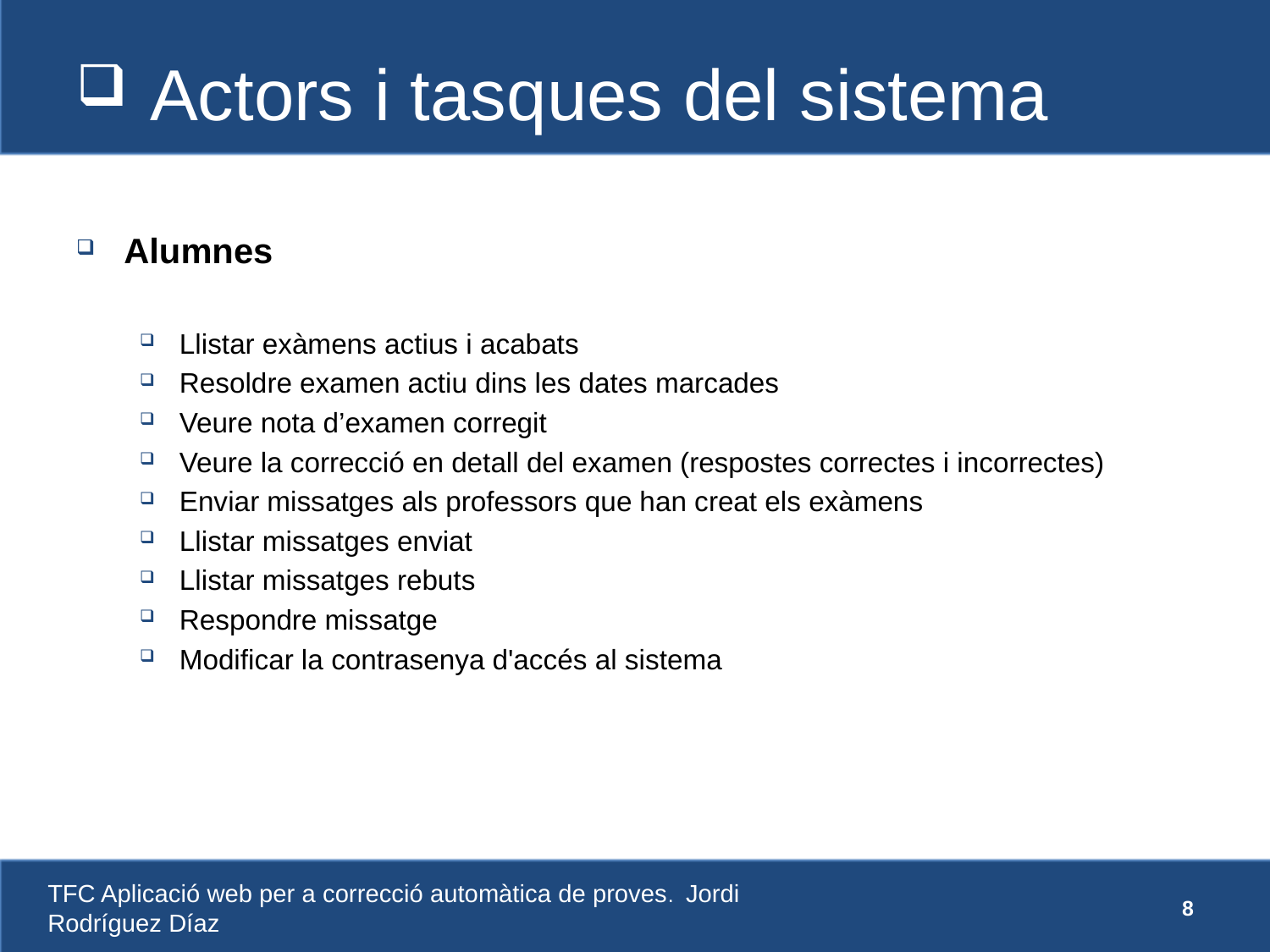

# Actors i tasques del sistema
Alumnes

Llistar exàmens actius i acabats
Resoldre examen actiu dins les dates marcades
Veure nota d’examen corregit
Veure la correcció en detall del examen (respostes correctes i incorrectes)
Enviar missatges als professors que han creat els exàmens
Llistar missatges enviat
Llistar missatges rebuts
Respondre missatge
Modificar la contrasenya d'accés al sistema
TFC Aplicació web per a correcció automàtica de proves.  Jordi Rodríguez Díaz
8